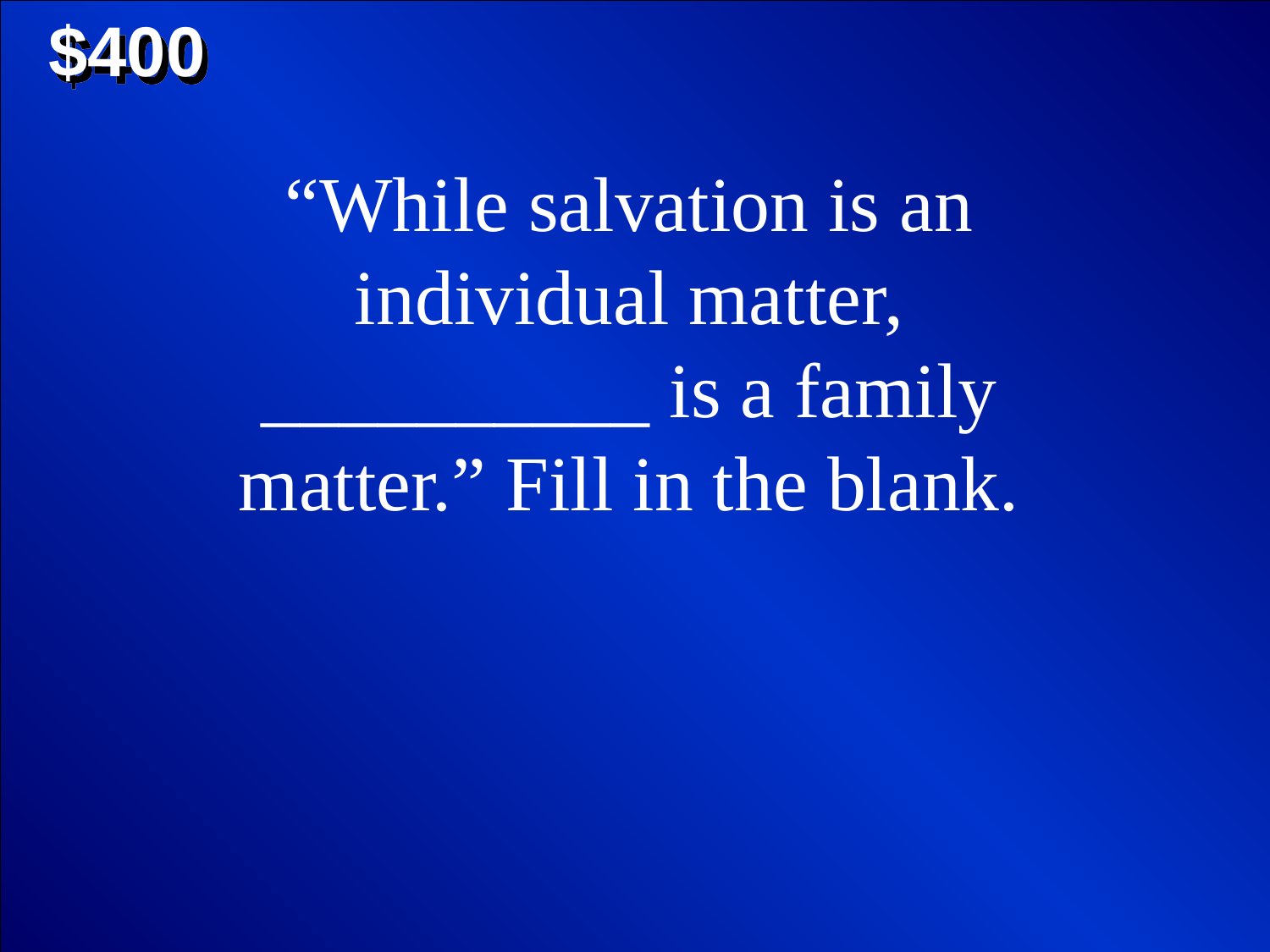

$400
“While salvation is an individual matter, __________ is a family matter.” Fill in the blank.